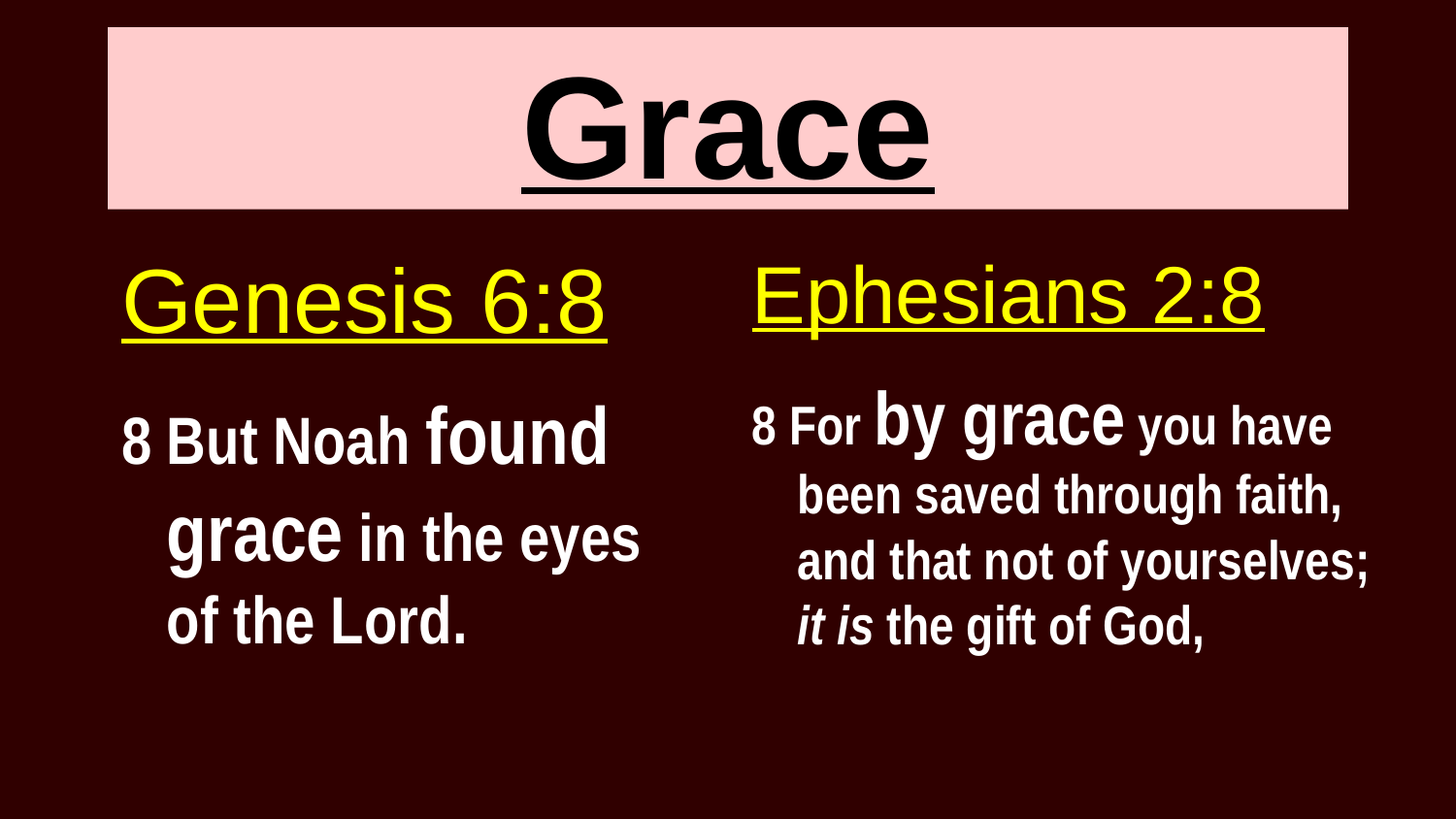

# Grace
Genesis 6:8
8 But Noah found grace in the eyes of the Lord.

Ephesians 2:8
8 For by grace you have been saved through faith, and that not of yourselves; it is the gift of God,